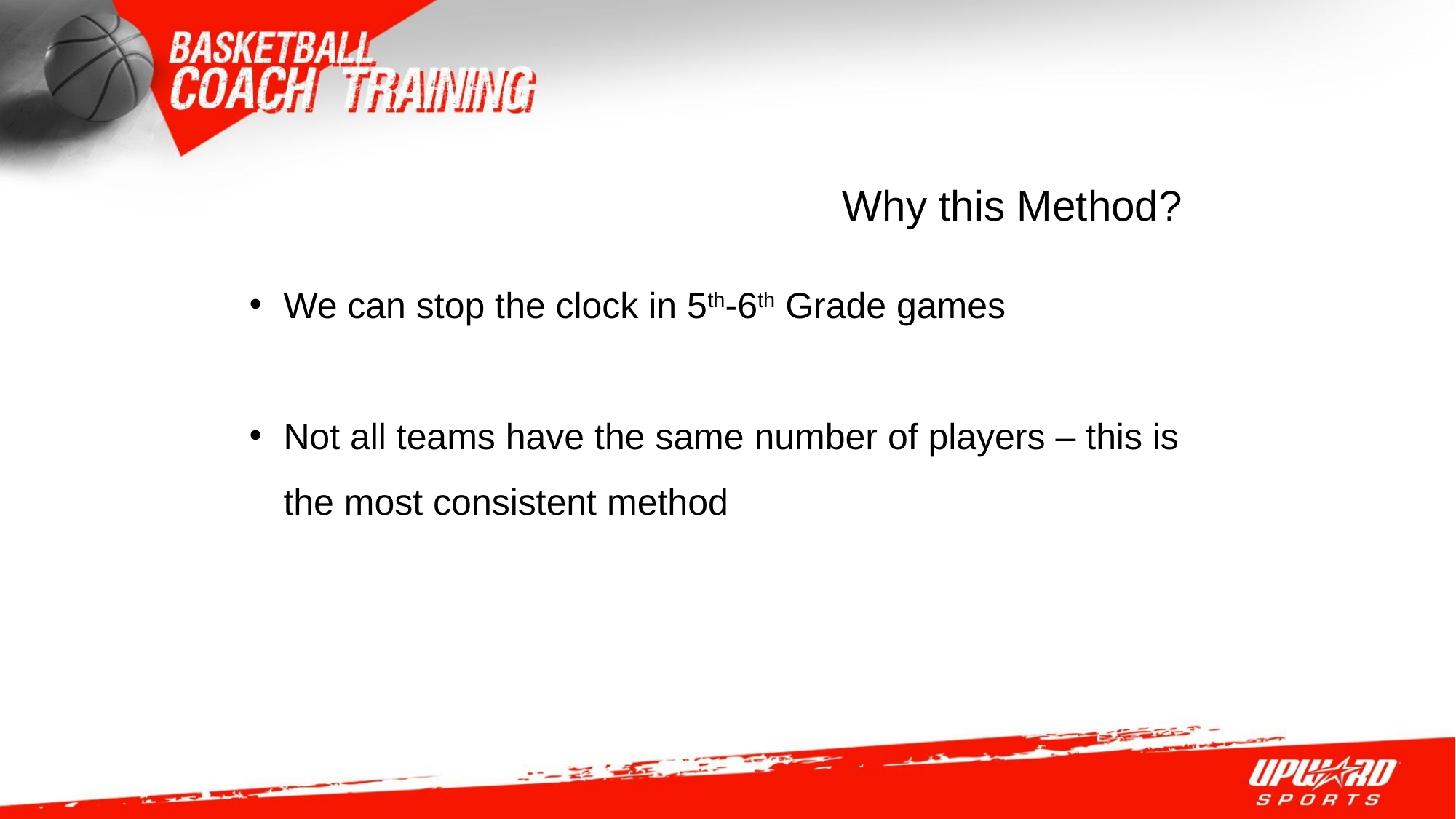

Why this Method?
We can stop the clock in 5th-6th Grade games

Not all teams have the same number of players – this is the most consistent method